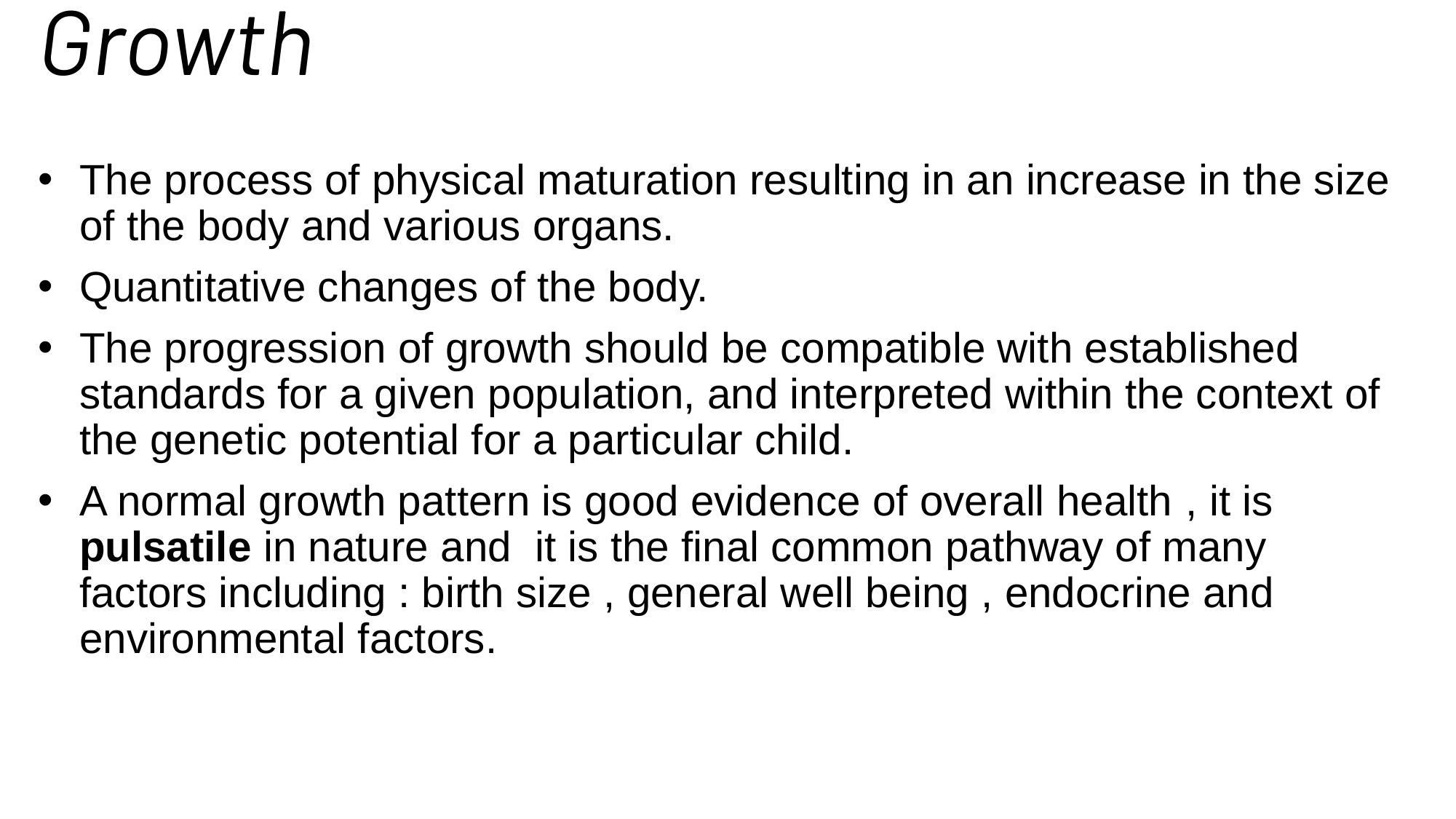

# Growth
The process of physical maturation resulting in an increase in the size of the body and various organs.
Quantitative changes of the body.
The progression of growth should be compatible with established standards for a given population, and interpreted within the context of the genetic potential for a particular child.
A normal growth pattern is good evidence of overall health , it is pulsatile in nature and  it is the final common pathway of many factors including : birth size , general well being , endocrine and environmental factors.